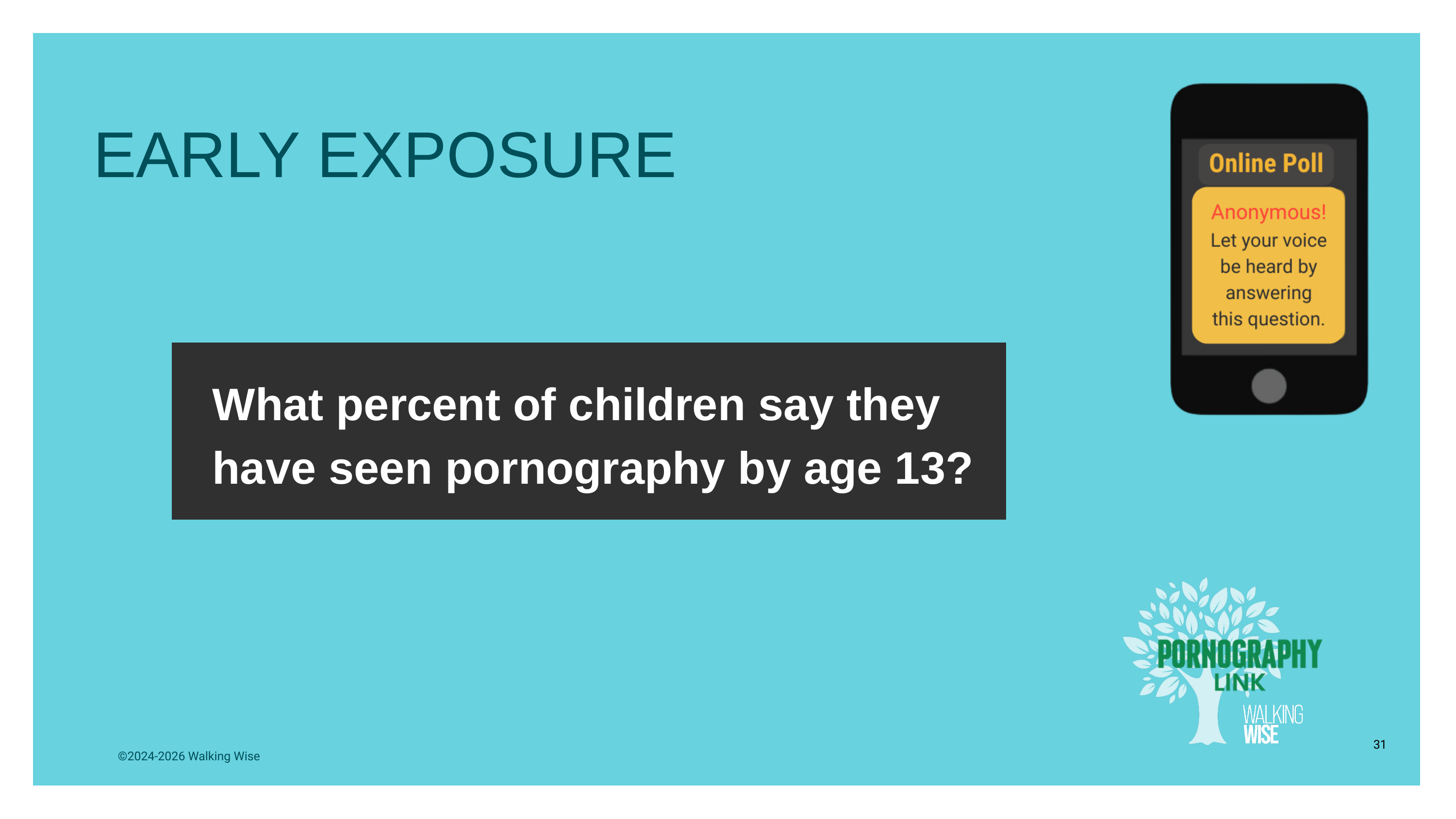

LESSON PLANS

 EARLY EXPOSURE

What percent of children say they have seen pornography by age 13?

31
©2024-2026 Walking Wise